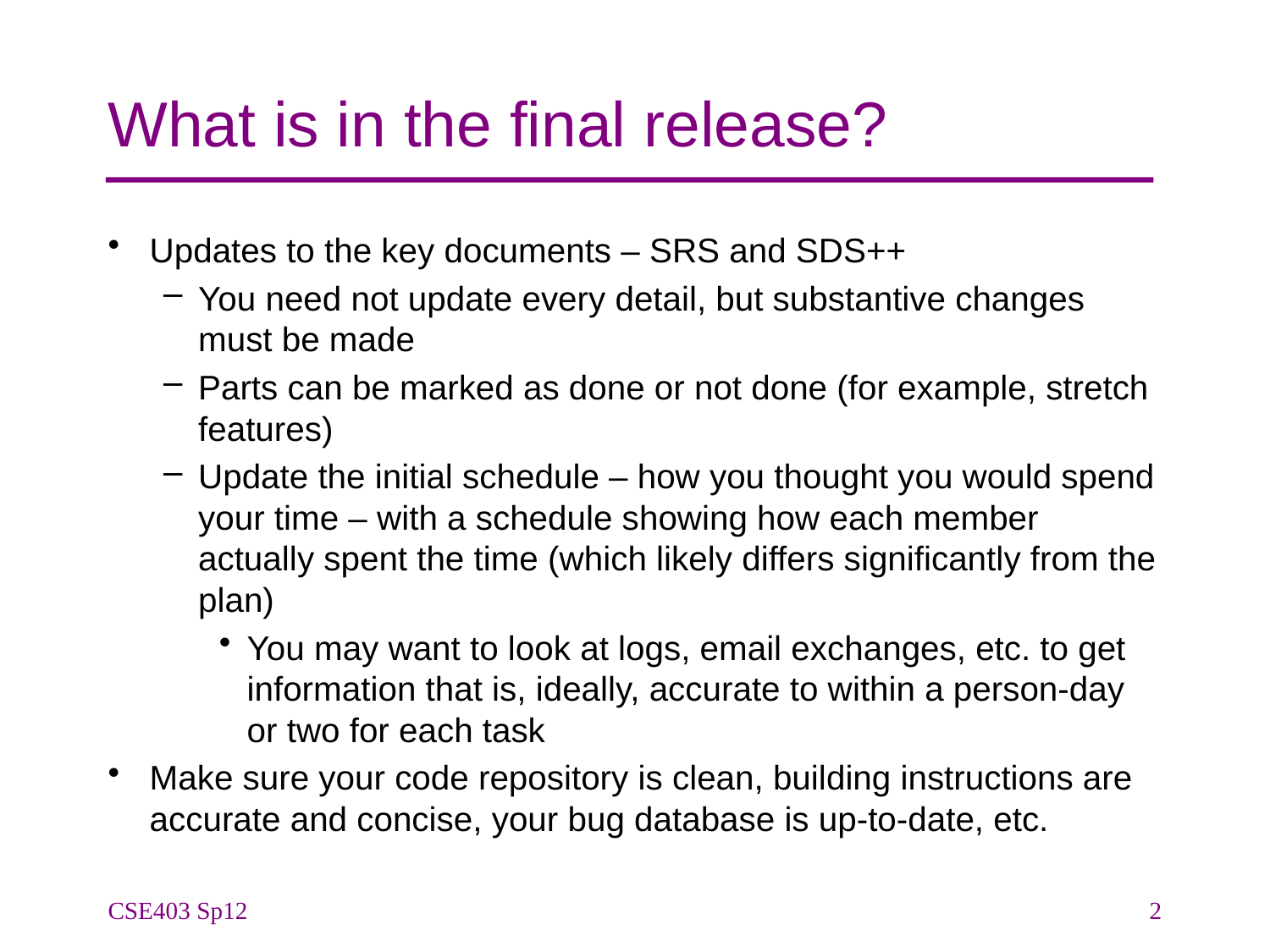

# What is in the final release?
Updates to the key documents – SRS and SDS++
You need not update every detail, but substantive changes must be made
Parts can be marked as done or not done (for example, stretch features)
Update the initial schedule – how you thought you would spend your time – with a schedule showing how each member actually spent the time (which likely differs significantly from the plan)
You may want to look at logs, email exchanges, etc. to get information that is, ideally, accurate to within a person-day or two for each task
Make sure your code repository is clean, building instructions are accurate and concise, your bug database is up-to-date, etc.
CSE403 Sp12
2